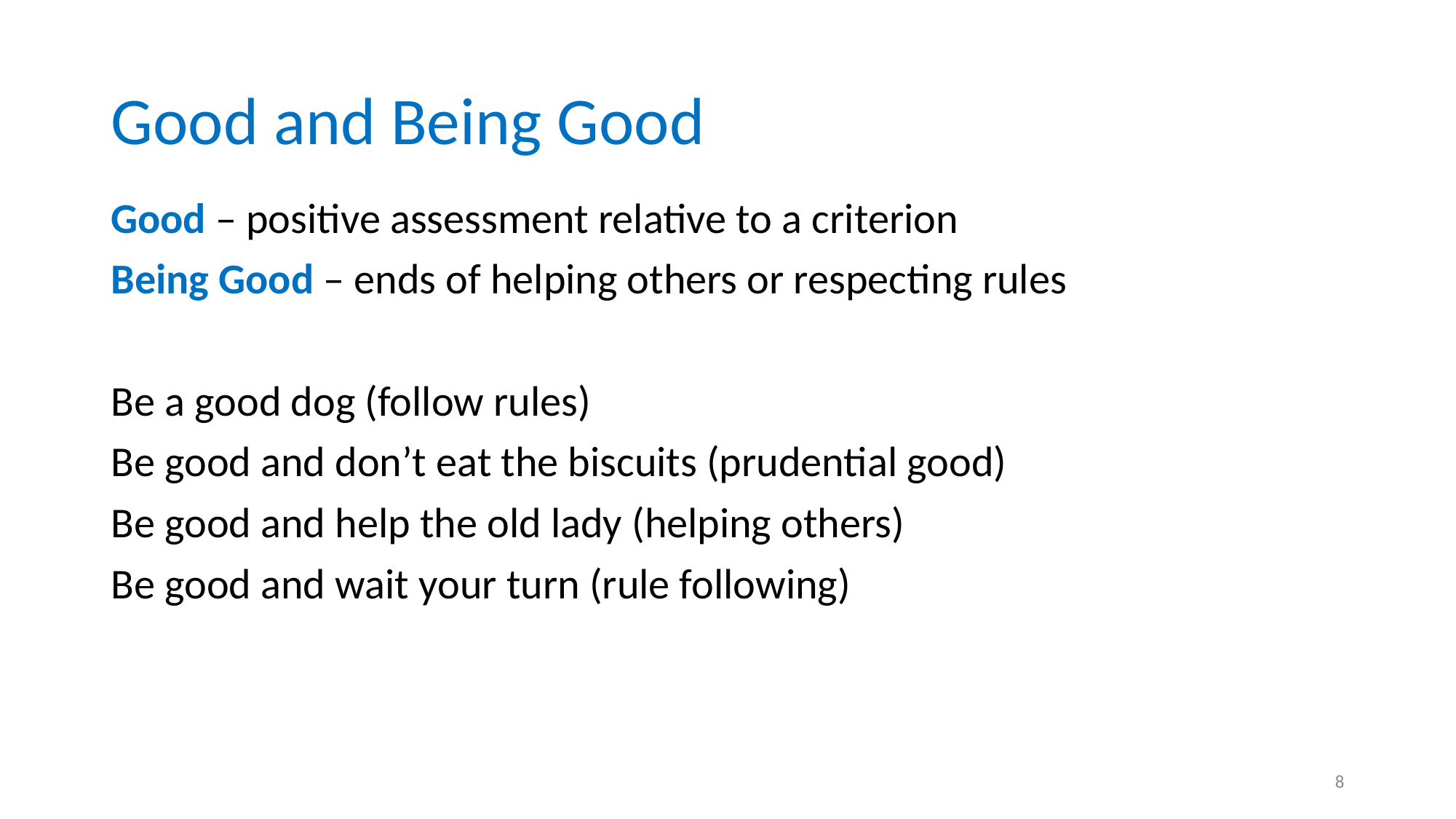

# Good and Being Good
Good – positive assessment relative to a criterion
Being Good – ends of helping others or respecting rules

Be a good dog (follow rules)
Be good and don’t eat the biscuits (prudential good)
Be good and help the old lady (helping others)
Be good and wait your turn (rule following)

8